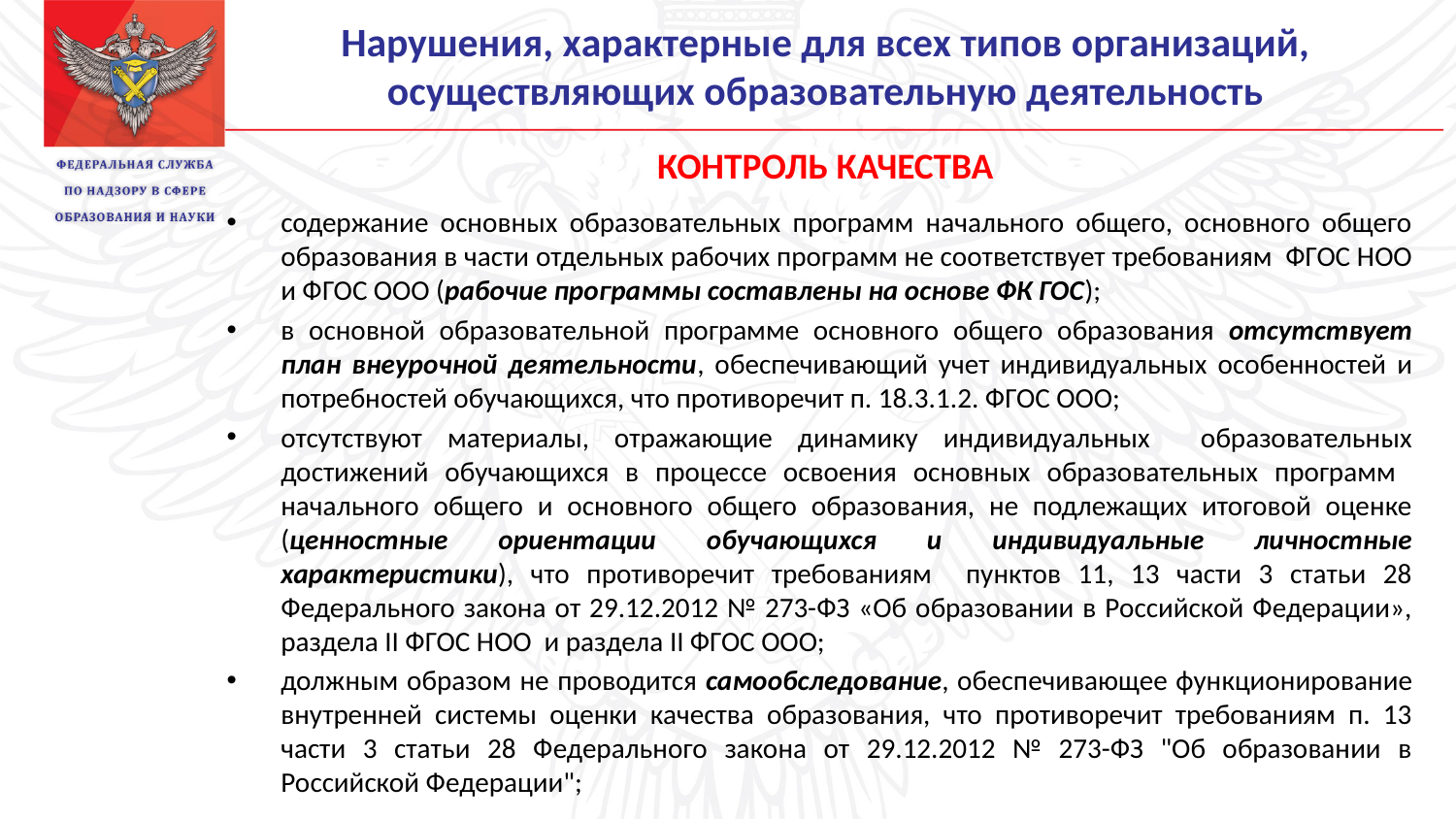

# Нарушения, характерные для всех типов организаций, осуществляющих образовательную деятельность КОНТРОЛЬ КАЧЕСТВА
содержание основных образовательных программ начального общего, основного общего образования в части отдельных рабочих программ не соответствует требованиям  ФГОС НОО и ФГОС ООО (рабочие программы составлены на основе ФК ГОС);
в основной образовательной программе основного общего образования отсутствует план внеурочной деятельности, обеспечивающий учет индивидуальных особенностей и потребностей обучающихся, что противоречит п. 18.3.1.2. ФГОС ООО;
отсутствуют материалы, отражающие динамику индивидуальных  образовательных достижений обучающихся в процессе освоения основных образовательных программ  начального общего и основного общего образования, не подлежащих итоговой оценке (ценностные ориентации обучающихся и индивидуальные личностные характеристики), что противоречит требованиям  пунктов 11, 13 части 3 статьи 28 Федерального закона от 29.12.2012 № 273-ФЗ «Об образовании в Российской Федерации», раздела II ФГОС НОО  и раздела II ФГОС ООО;
должным образом не проводится самообследование, обеспечивающее функционирование внутренней системы оценки качества образования, что противоречит требованиям п. 13 части 3 статьи 28 Федерального закона от 29.12.2012 № 273-ФЗ "Об образовании в Российской Федерации";